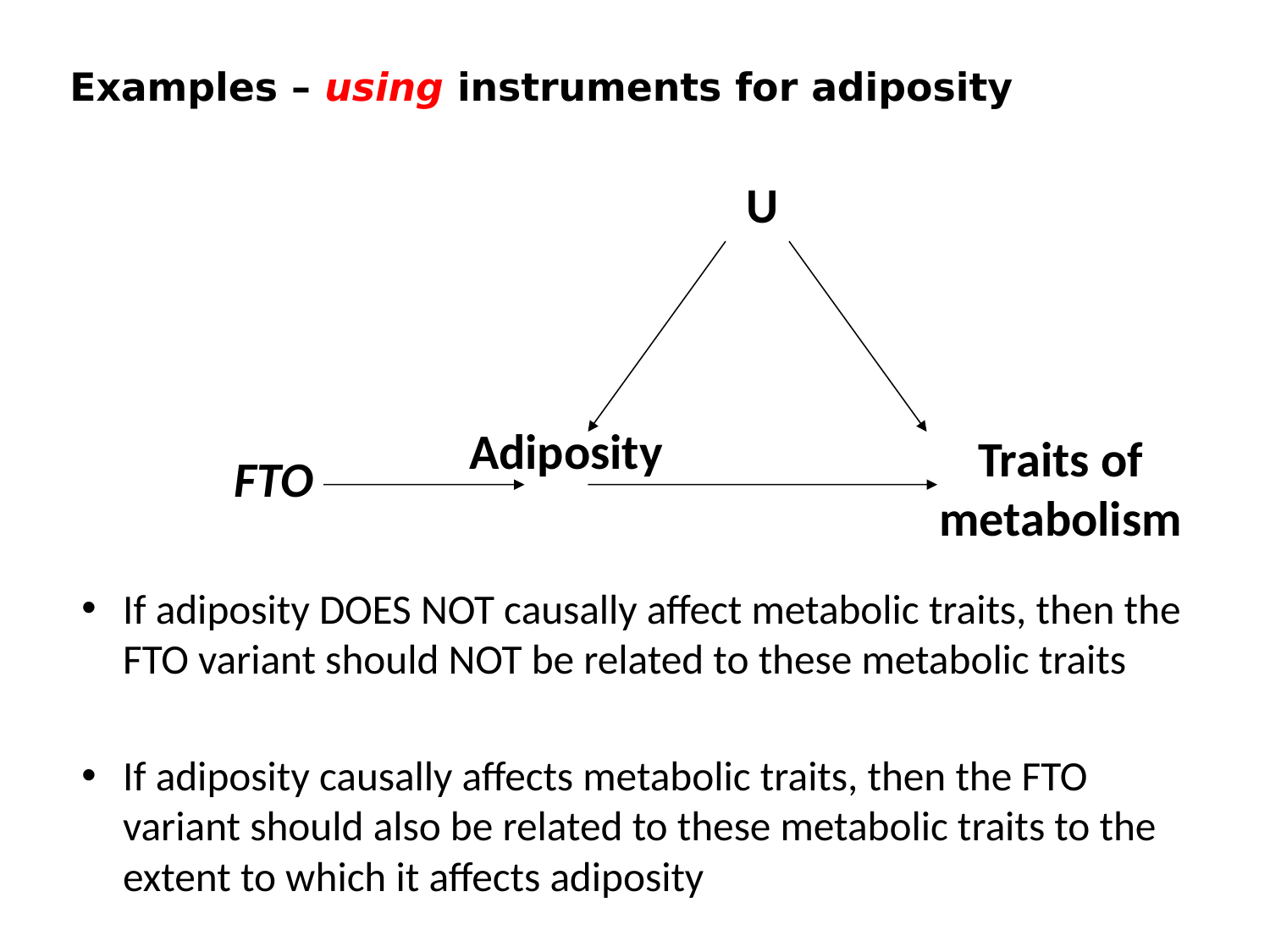

Examples – using instruments for adiposity

U

Adiposity
Traits of metabolism
FTO

If adiposity DOES NOT causally affect metabolic traits, then the FTO variant should NOT be related to these metabolic traits

If adiposity causally affects metabolic traits, then the FTO variant should also be related to these metabolic traits to the extent to which it affects adiposity